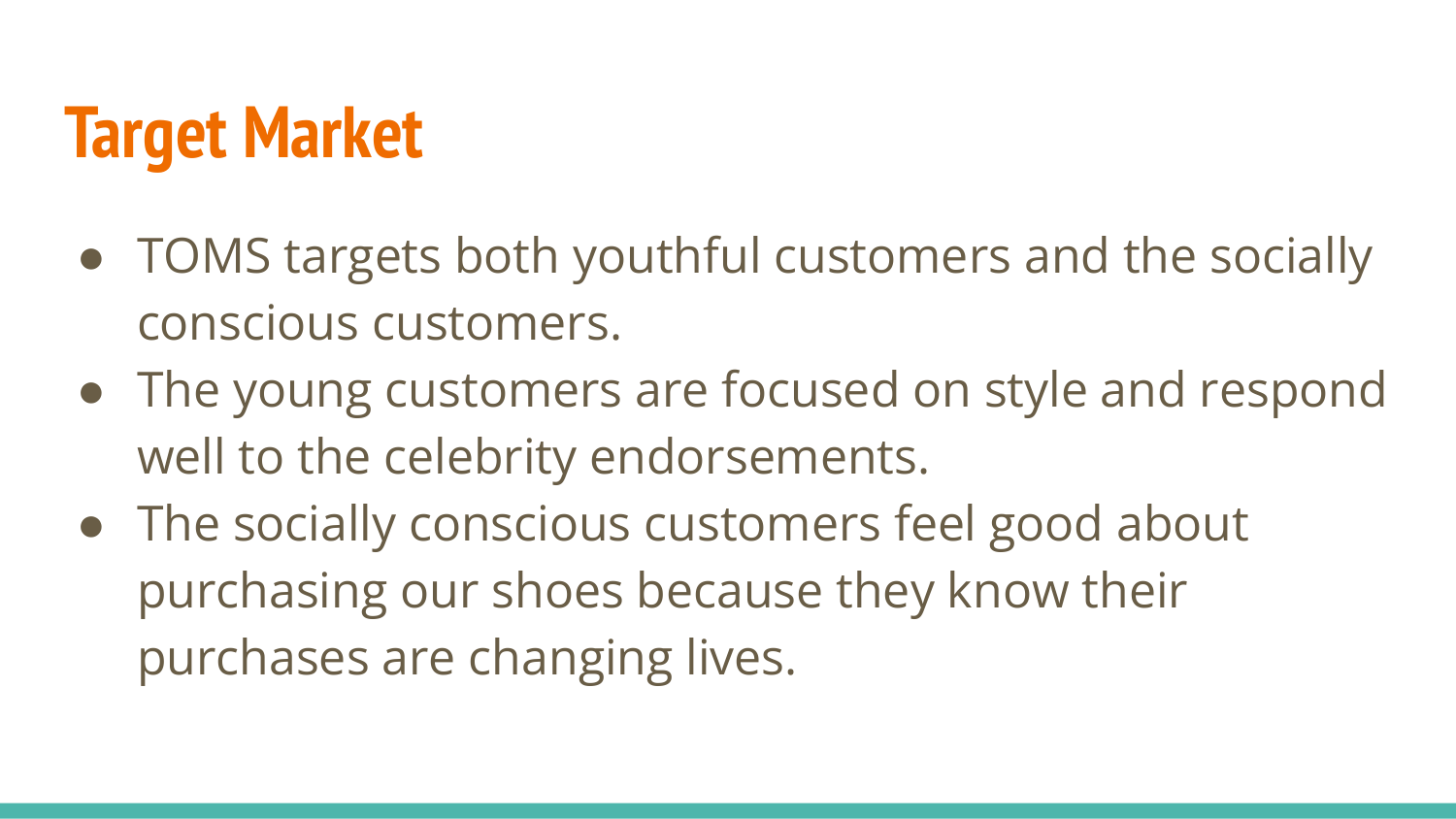

# Target Market
TOMS targets both youthful customers and the socially conscious customers.
The young customers are focused on style and respond well to the celebrity endorsements.
The socially conscious customers feel good about purchasing our shoes because they know their purchases are changing lives.